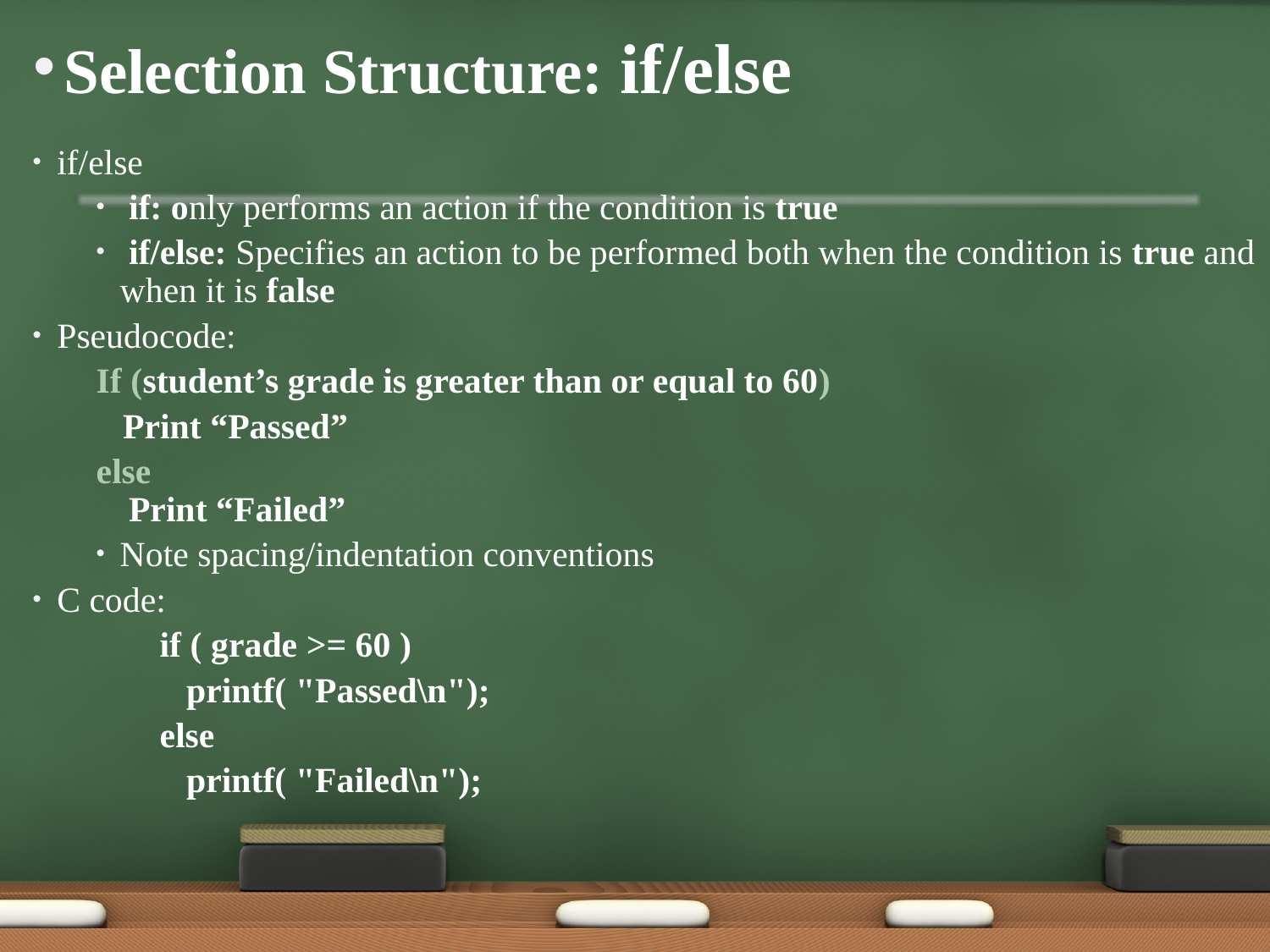

# Selection Structure: if/else
if/else
 if: only performs an action if the condition is true
 if/else: Specifies an action to be performed both when the condition is true and when it is false
Pseudocode:
If (student’s grade is greater than or equal to 60)
   Print “Passed”
else
 Print “Failed”
Note spacing/indentation conventions
C code:
if ( grade >= 60 )
   printf( "Passed\n");
else
   printf( "Failed\n");